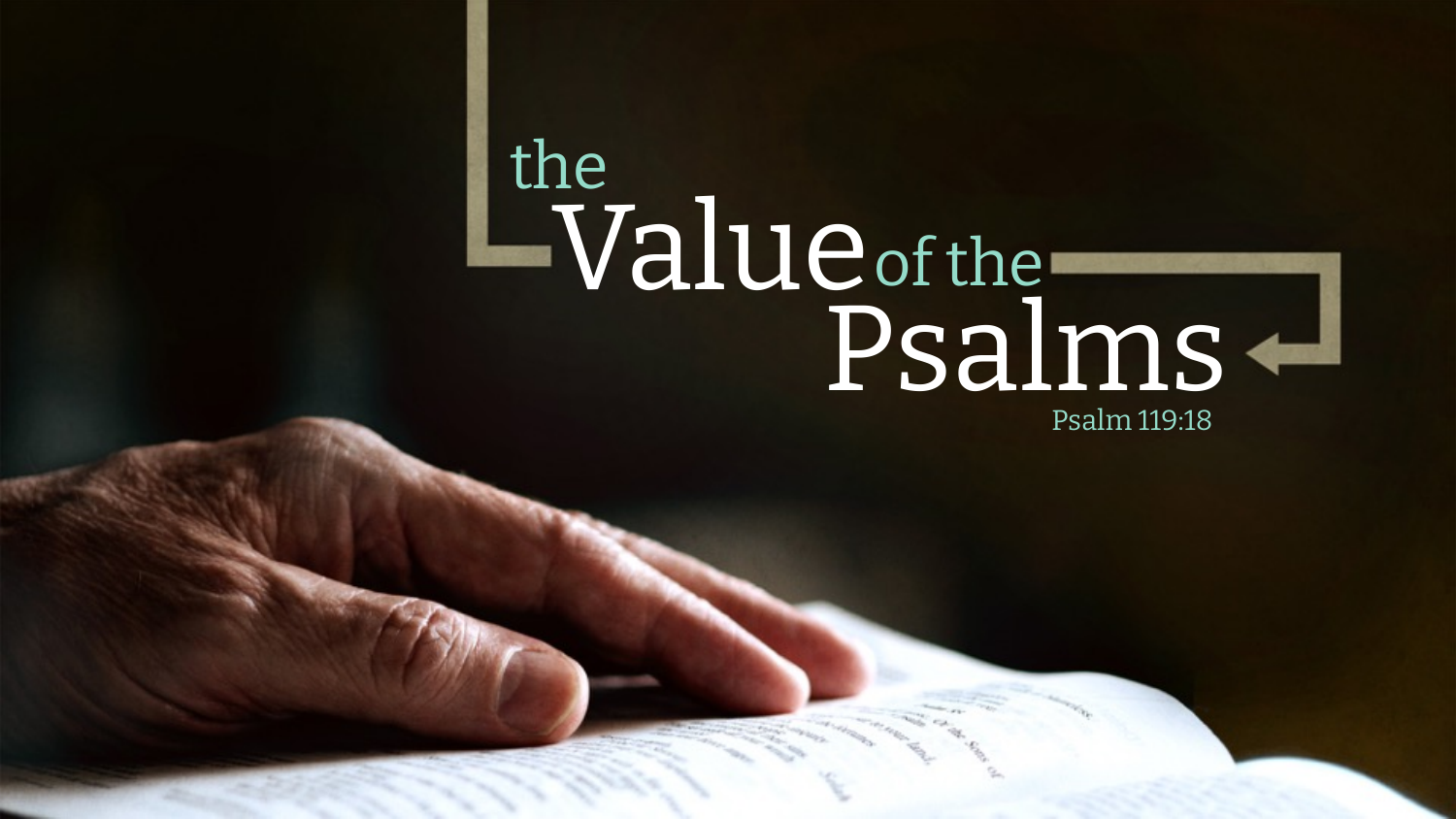

the
# Value
of the
Psalms
Psalm 119:18